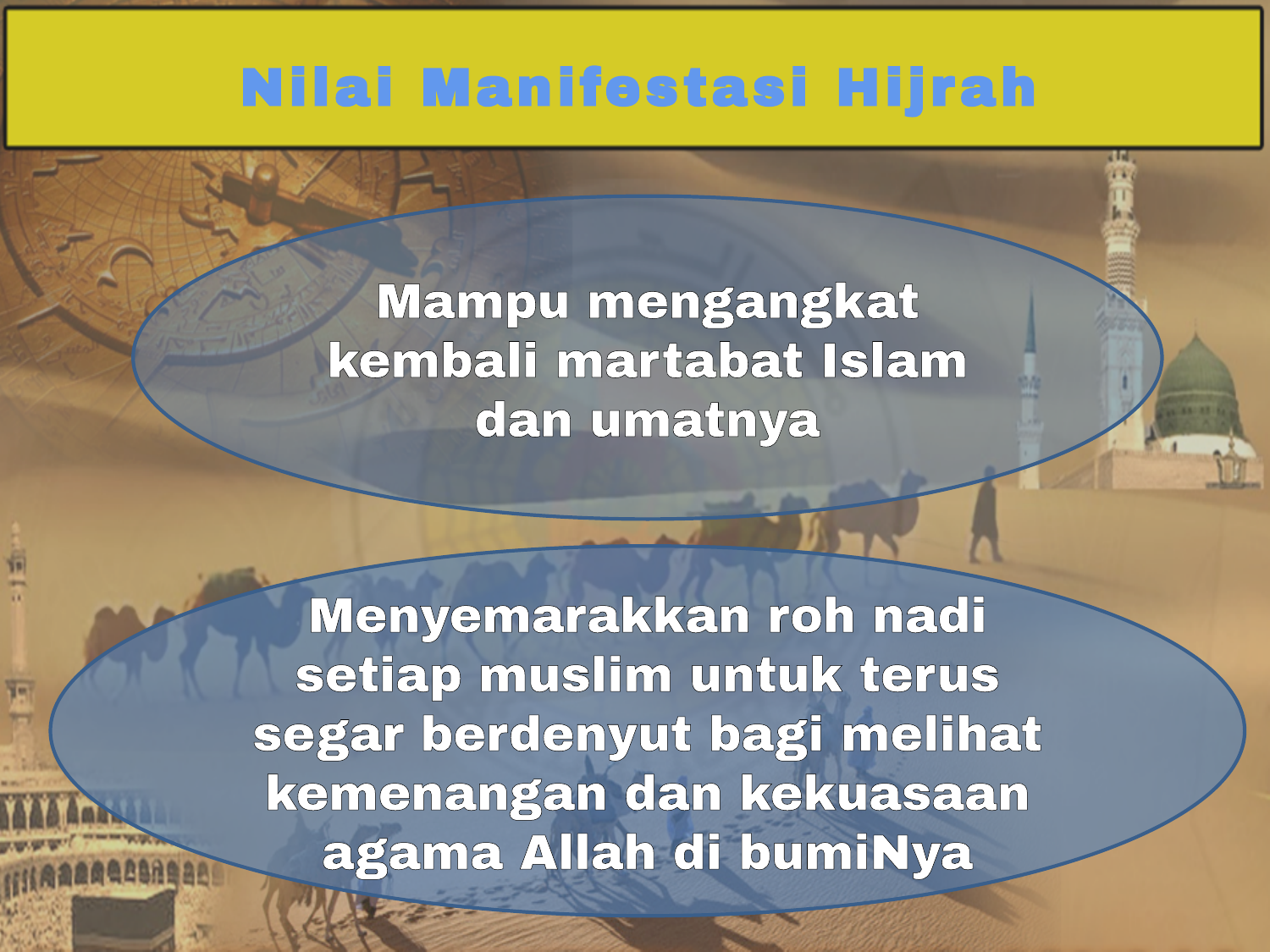

Nilai Manifestasi Hijrah
Mampu mengangkat kembali martabat Islam dan umatnya
Menyemarakkan roh nadi setiap muslim untuk terus segar berdenyut bagi melihat kemenangan dan kekuasaan agama Allah di bumiNya